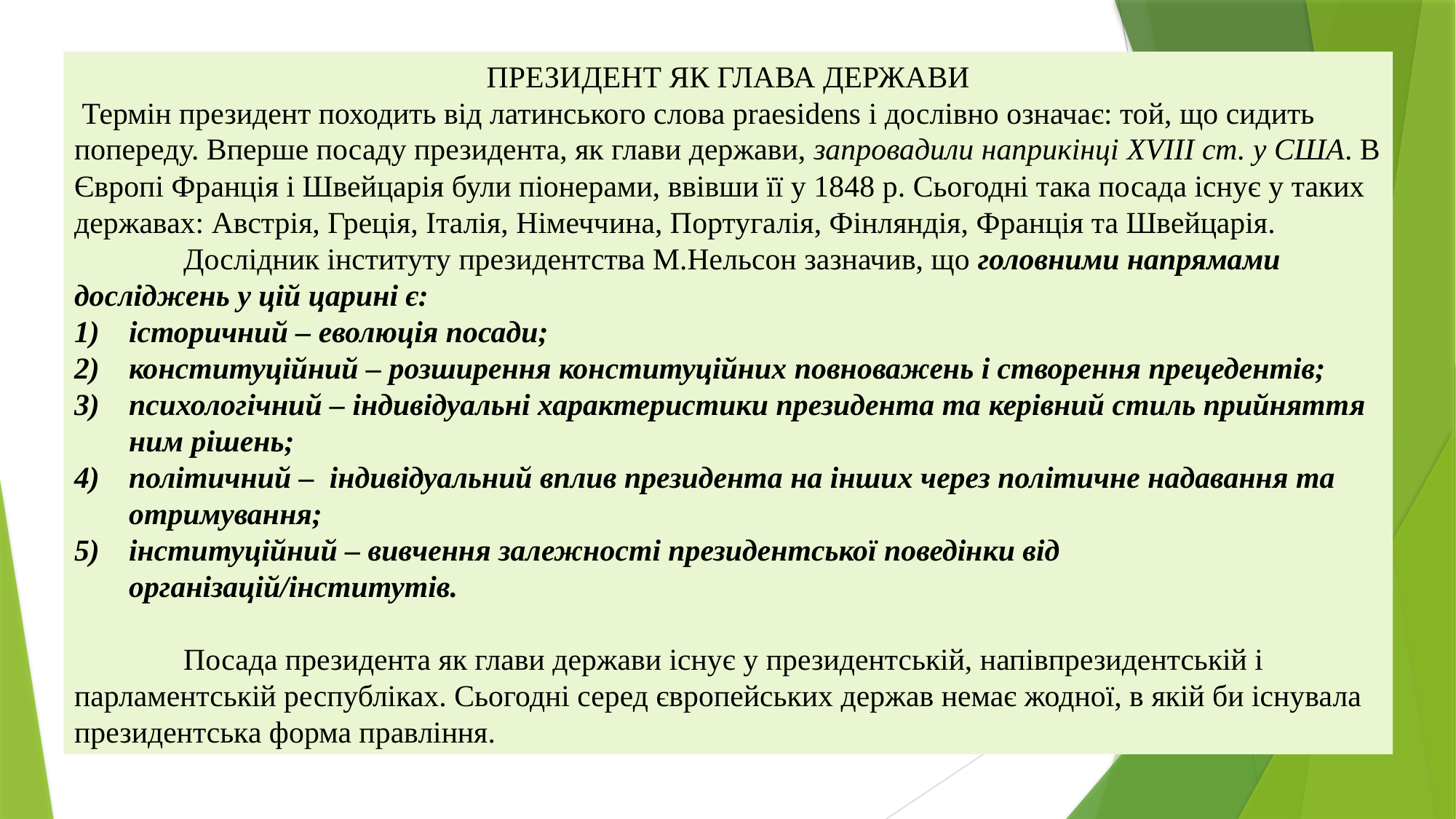

ПРЕЗИДЕНТ ЯК ГЛАВА ДЕРЖАВИ
 Термін президент походить від латинського слова praesidens і дослівно означає: той, що сидить попереду. Вперше посаду президента, як глави держави, запровадили наприкінці XVIII ст. у США. В Європі Франція і Швейцарія були піонерами, ввівши її у 1848 р. Сьогодні така посада існує у таких державах: Австрія, Греція, Італія, Німеччина, Португалія, Фінляндія, Франція та Швейцарія.
	Дослідник інституту президентства М.Нельсон зазначив, що головними напрямами досліджень у цій царині є:
історичний – еволюція посади;
конституційний – розширення конституційних повноважень і створення прецедентів;
психологічний – індивідуальні характеристики президента та керівний стиль прийняття ним рішень;
політичний –  індивідуальний вплив президента на інших через політичне надавання та отримування;
інституційний – вивчення залежності президентської поведінки від організацій/інститутів.

	Посада президента як глави держави існує у президентській, напівпрезидентській і парламентській республіках. Сьогодні серед європейських держав немає жодної, в якій би існувала президентська форма правління.